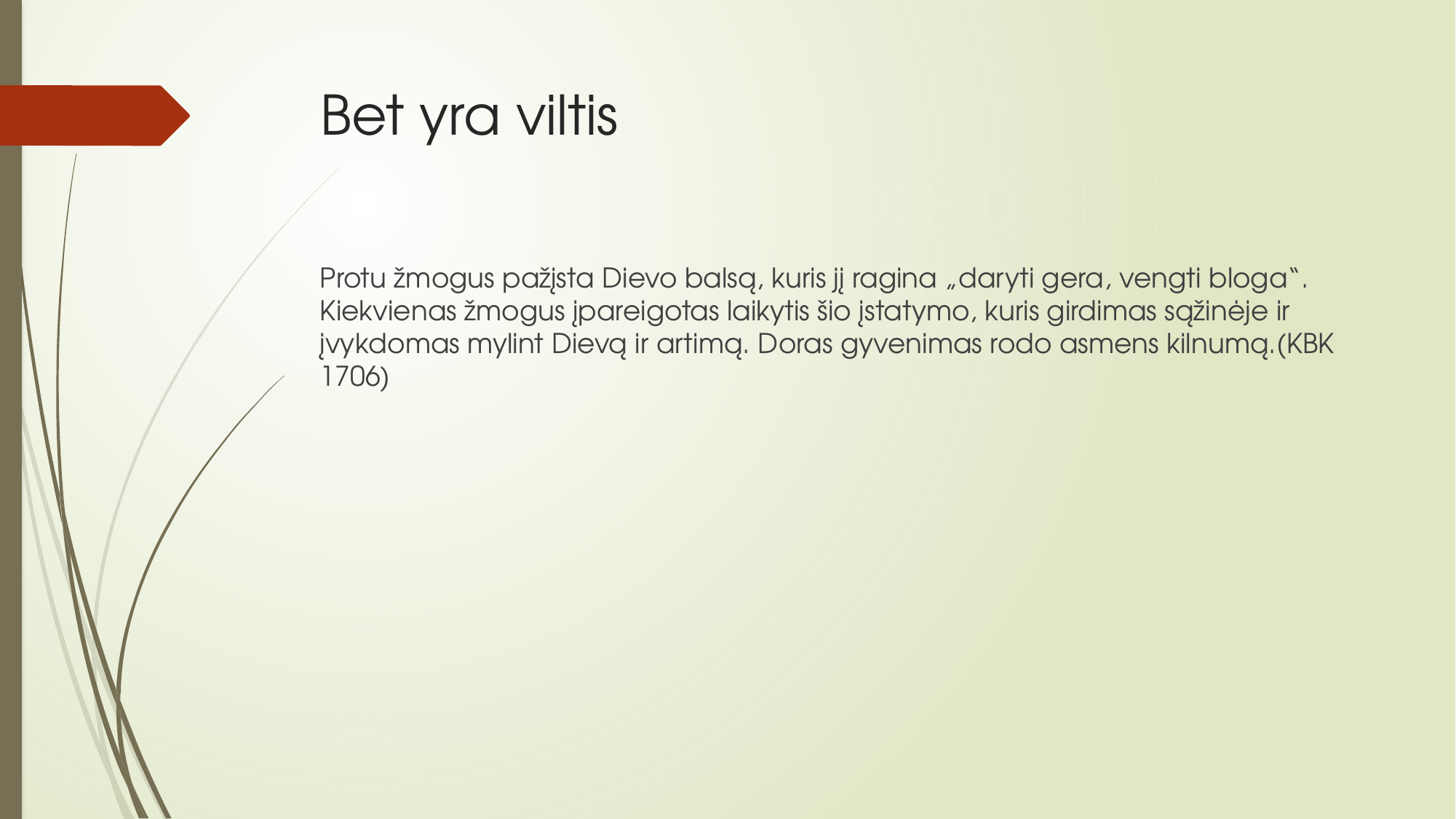

# Bet yra viltis
Protu žmogus pažįsta Dievo balsą, kuris jį ragina „daryti gera, vengti bloga“. Kiekvienas žmogus įpareigotas laikytis šio įstatymo, kuris girdimas sąžinėje ir įvykdomas mylint Dievą ir artimą. Doras gyvenimas rodo asmens kilnumą.(KBK 1706)